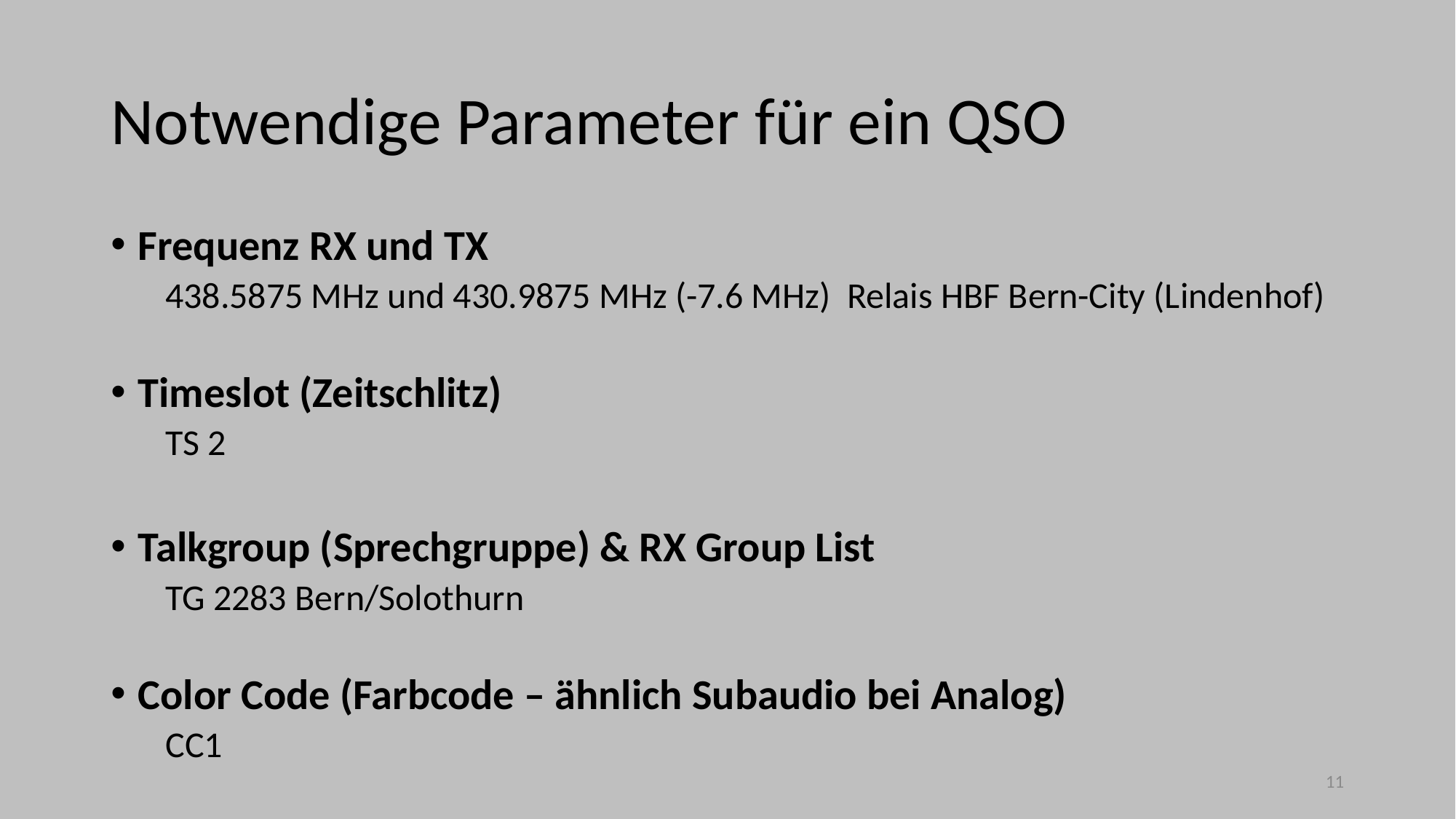

# Notwendige Parameter für ein QSO
Frequenz RX und TX
438.5875 MHz und 430.9875 MHz (-7.6 MHz)  Relais HBF Bern-City (Lindenhof)
Timeslot (Zeitschlitz)
TS 2

Talkgroup (Sprechgruppe) & RX Group List
TG 2283 Bern/Solothurn
Color Code (Farbcode – ähnlich Subaudio bei Analog)
CC1
11